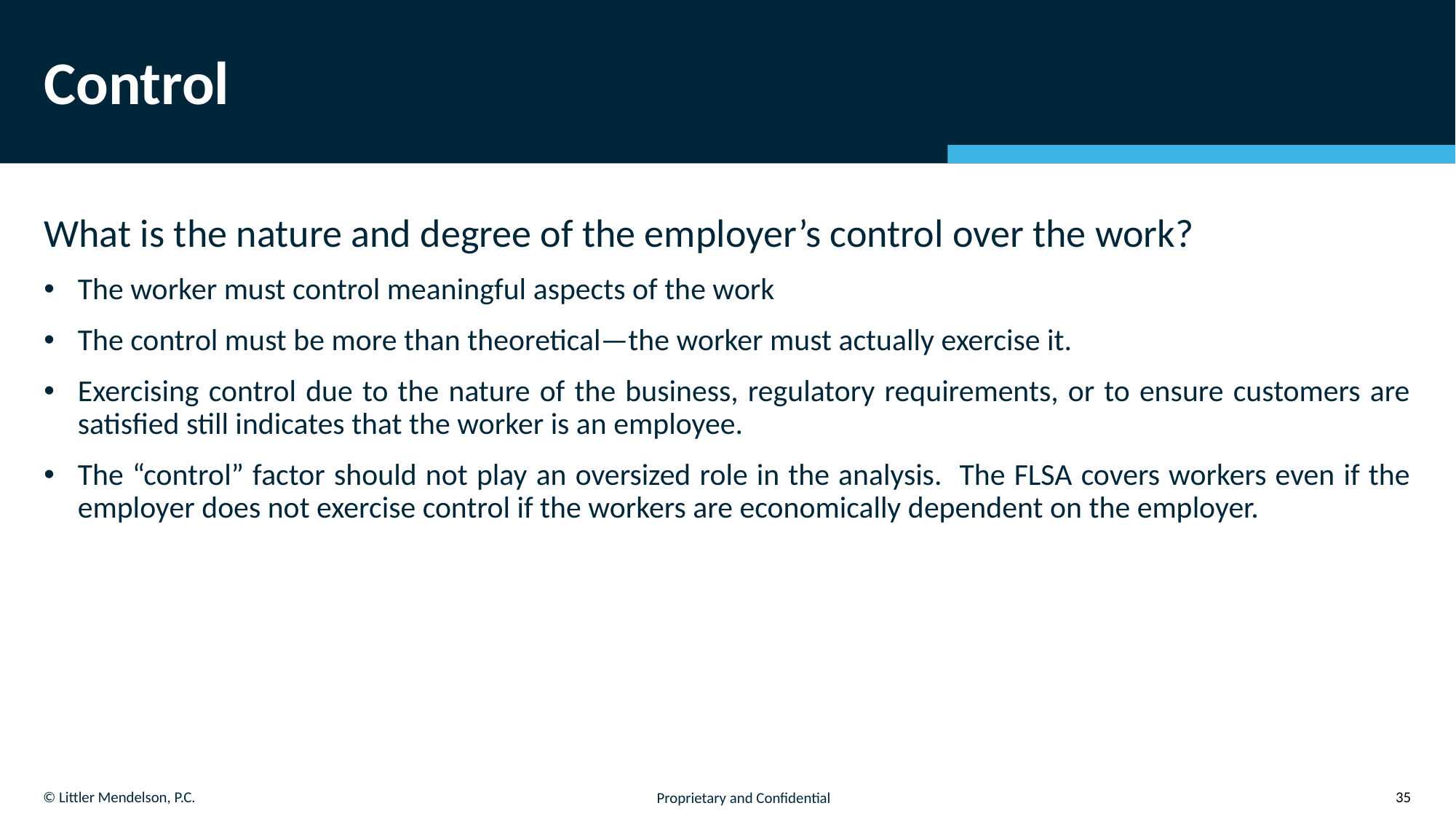

# Control
What is the nature and degree of the employer’s control over the work?
The worker must control meaningful aspects of the work
The control must be more than theoretical—the worker must actually exercise it.
Exercising control due to the nature of the business, regulatory requirements, or to ensure customers are satisfied still indicates that the worker is an employee.
The “control” factor should not play an oversized role in the analysis.  The FLSA covers workers even if the employer does not exercise control if the workers are economically dependent on the employer.
35